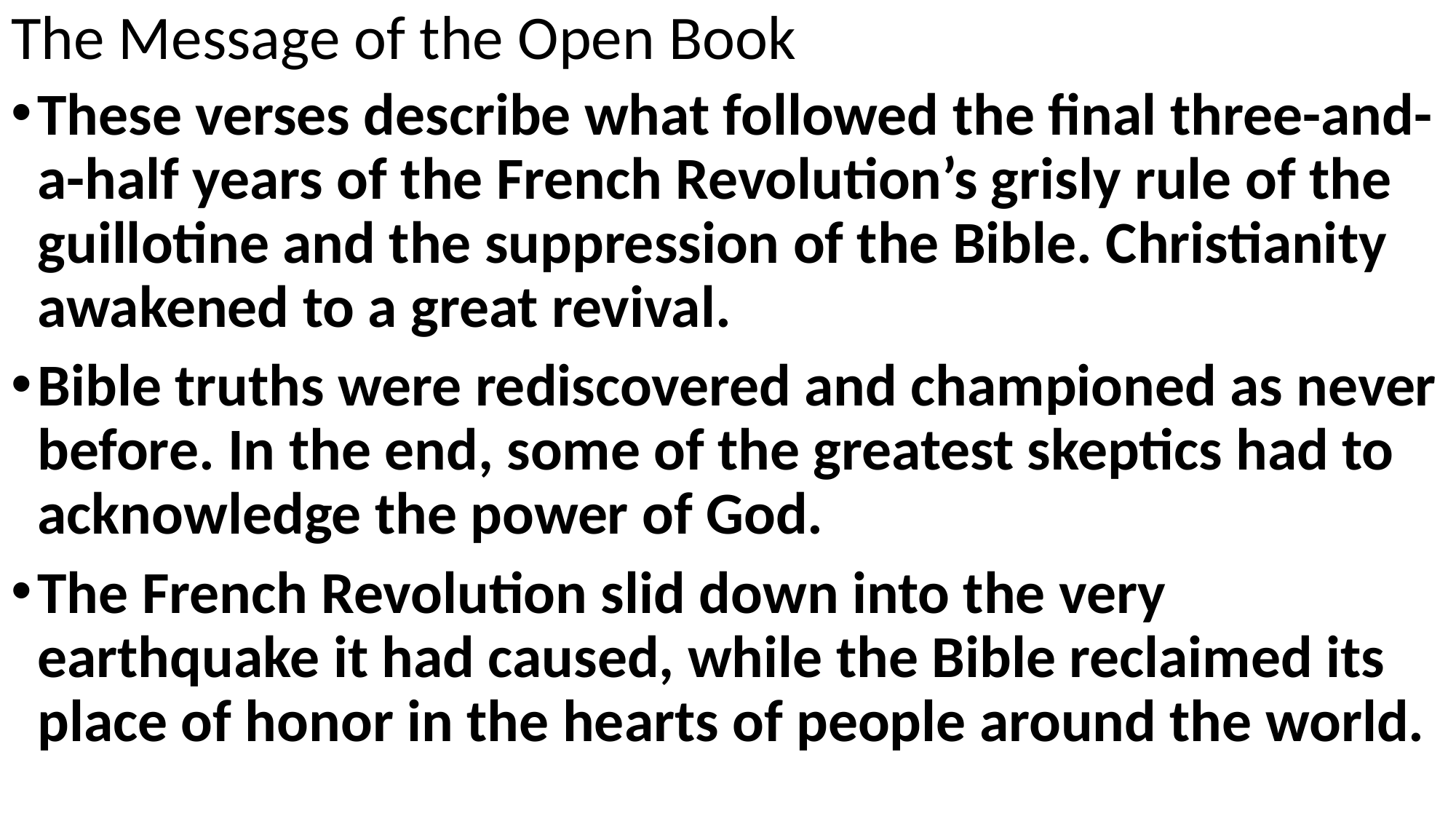

# The Message of the Open Book
These verses describe what followed the final three-and-a-half years of the French Revolution’s grisly rule of the guillotine and the suppression of the Bible. Christianity awakened to a great revival.
Bible truths were rediscovered and championed as never before. In the end, some of the greatest skeptics had to acknowledge the power of God.
The French Revolution slid down into the very earthquake it had caused, while the Bible reclaimed its place of honor in the hearts of people around the world.